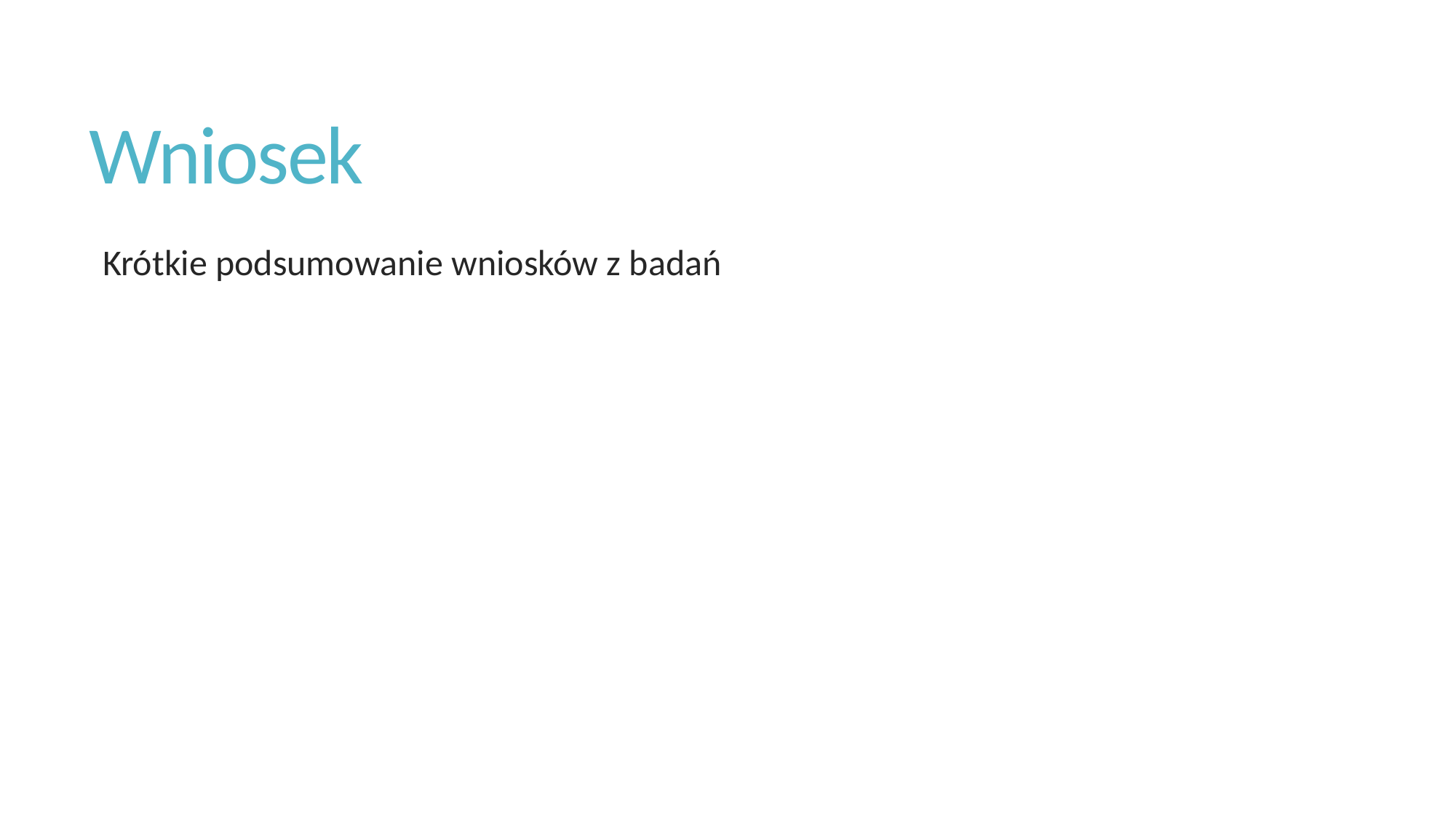

# Wniosek
Krótkie podsumowanie wniosków z badań